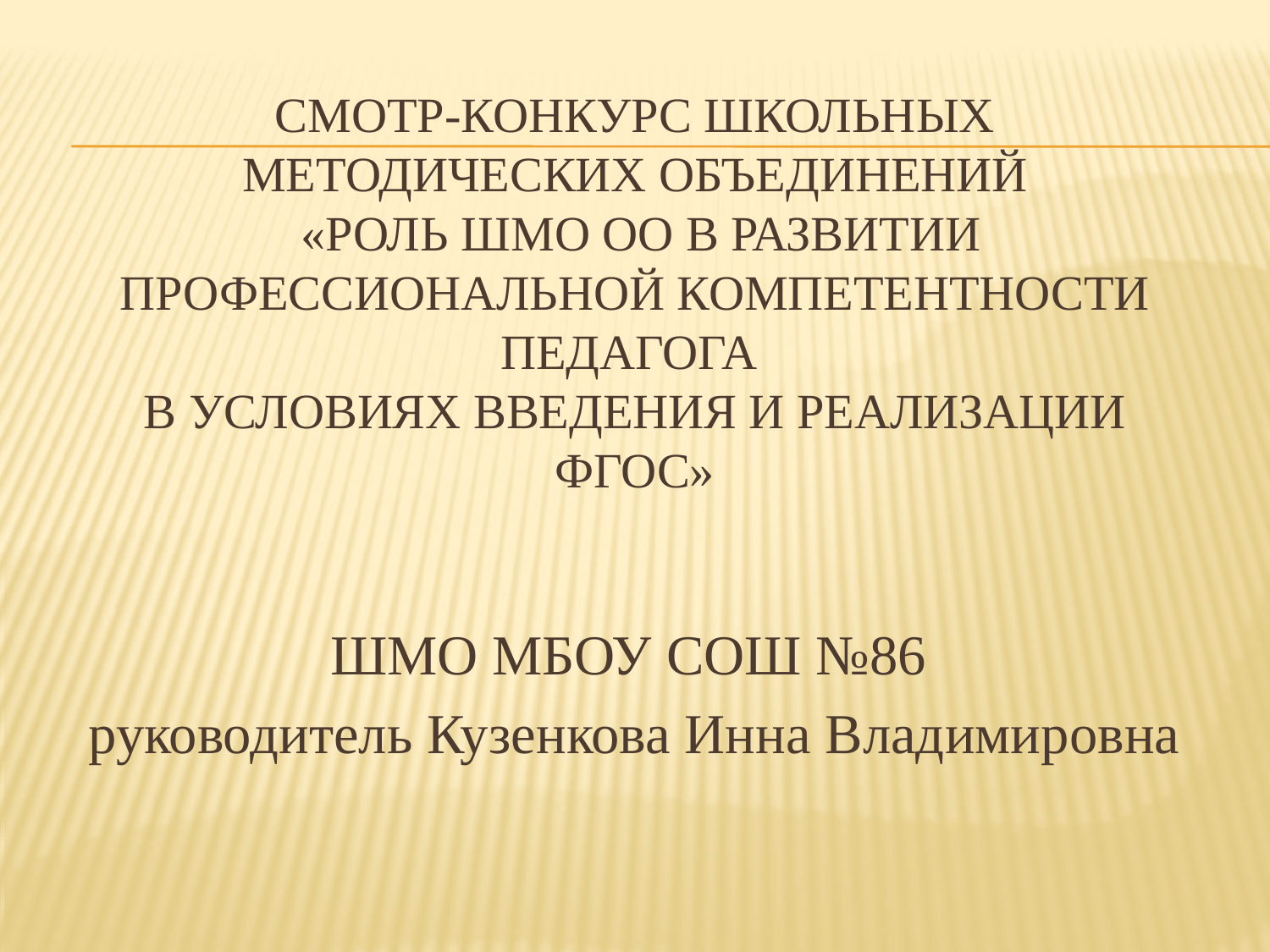

# Смотр-конкурс школьных методических объединений «Роль ШМО ОО в развитии профессиональной компетентности педагога в условиях введения и реализации ФГОС»

 ШМО МБОУ СОШ №86
руководитель Кузенкова Инна Владимировна